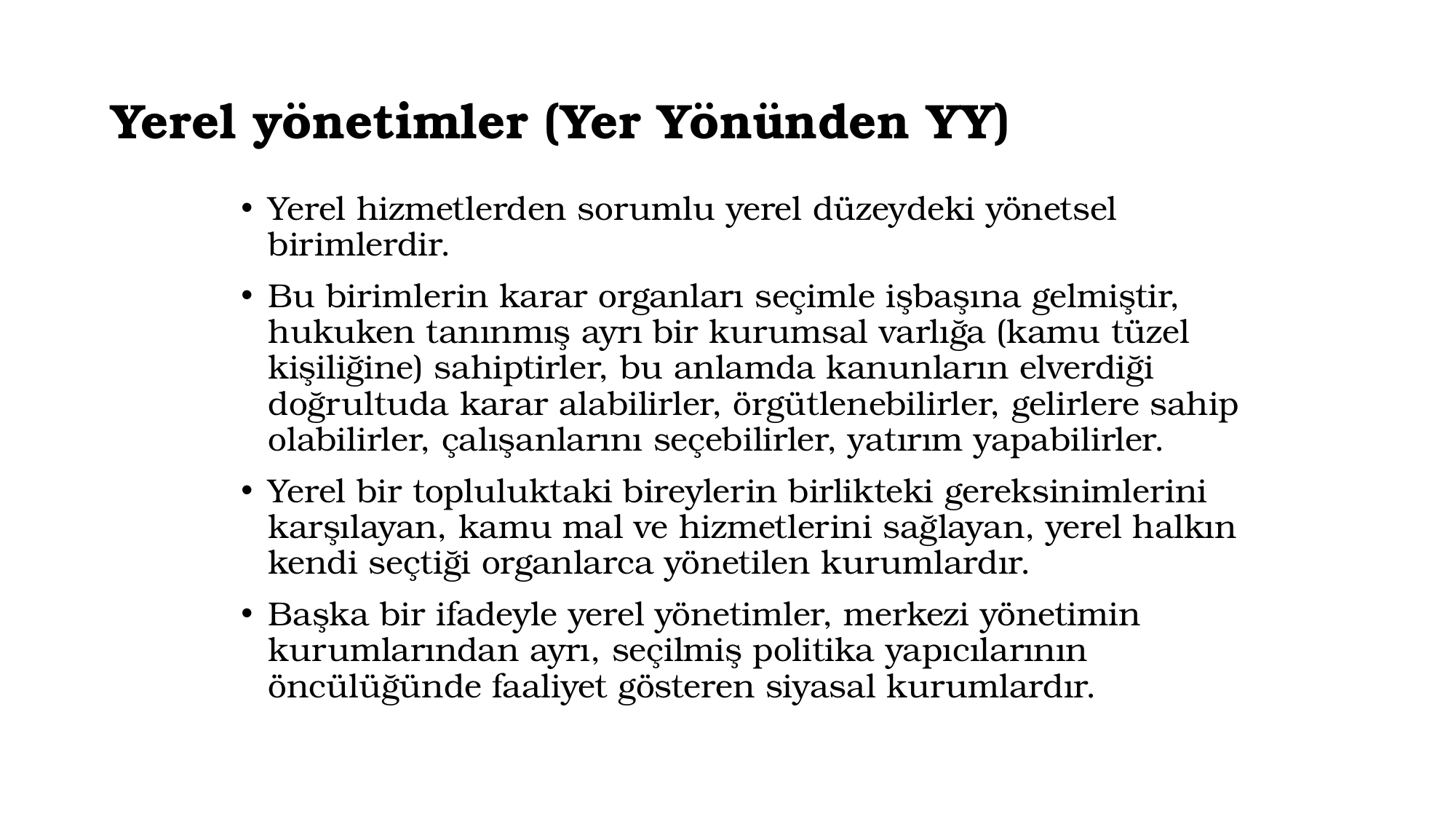

# Yerel yönetimler (Yer Yönünden YY)
Yerel hizmetlerden sorumlu yerel düzeydeki yönetsel birimlerdir.
Bu birimlerin karar organları seçimle işbaşına gelmiştir, hukuken tanınmış ayrı bir kurumsal varlığa (kamu tüzel kişiliğine) sahiptirler, bu anlamda kanunların elverdiği doğrultuda karar alabilirler, örgütlenebilirler, gelirlere sahip olabilirler, çalışanlarını seçebilirler, yatırım yapabilirler.
Yerel bir topluluktaki bireylerin birlikteki gereksinimlerini karşılayan, kamu mal ve hizmetlerini sağlayan, yerel halkın kendi seçtiği organlarca yönetilen kurumlardır.
Başka bir ifadeyle yerel yönetimler, merkezi yönetimin kurumlarından ayrı, seçilmiş politika yapıcılarının öncülüğünde faaliyet gösteren siyasal kurumlardır.